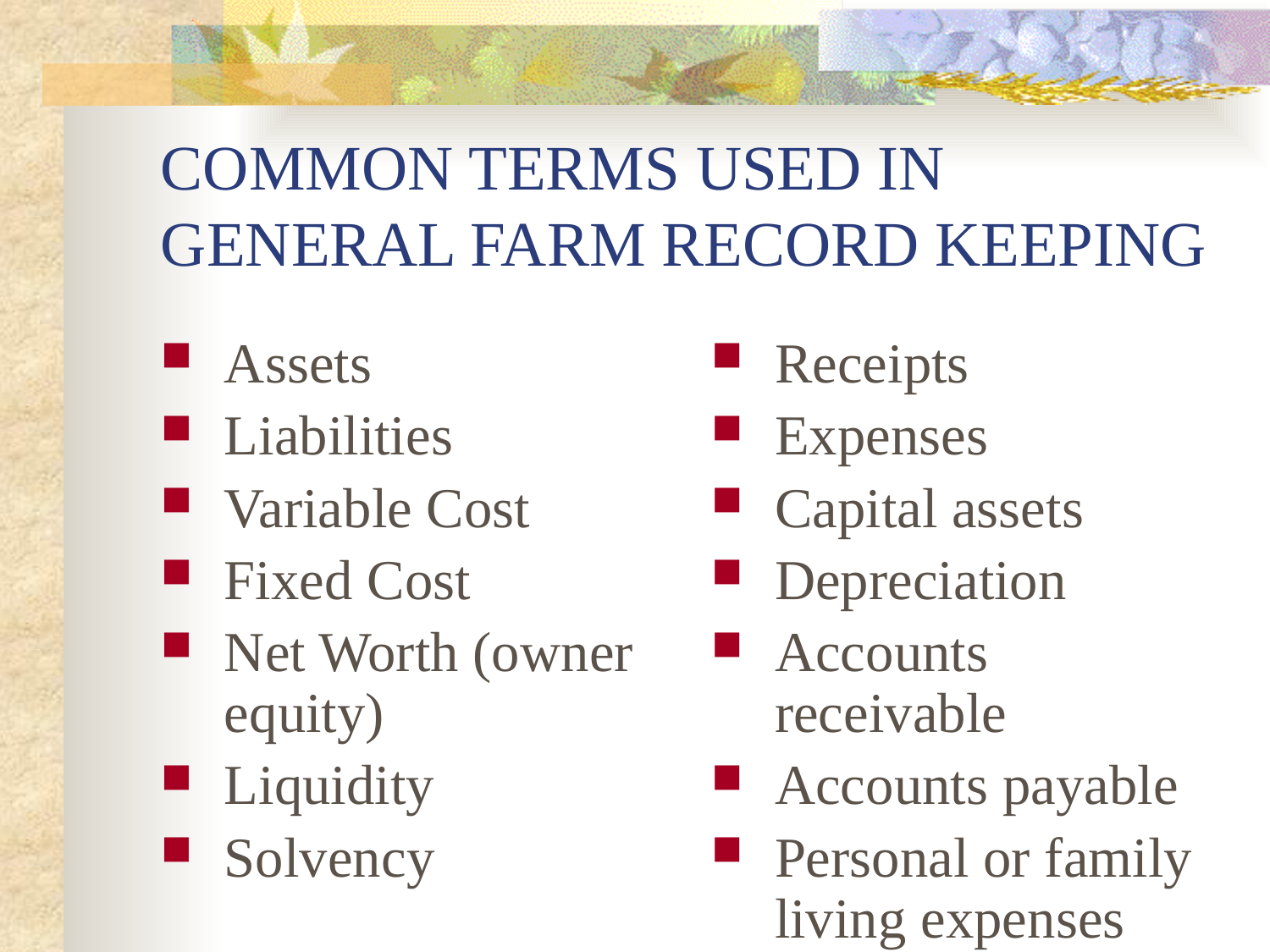

# COMMON TERMS USED IN GENERAL FARM RECORD KEEPING
Assets
Liabilities
Variable Cost
Fixed Cost
Net Worth (owner equity)
Liquidity
Solvency
Receipts
Expenses
Capital assets
Depreciation
Accounts receivable
Accounts payable
Personal or family living expenses